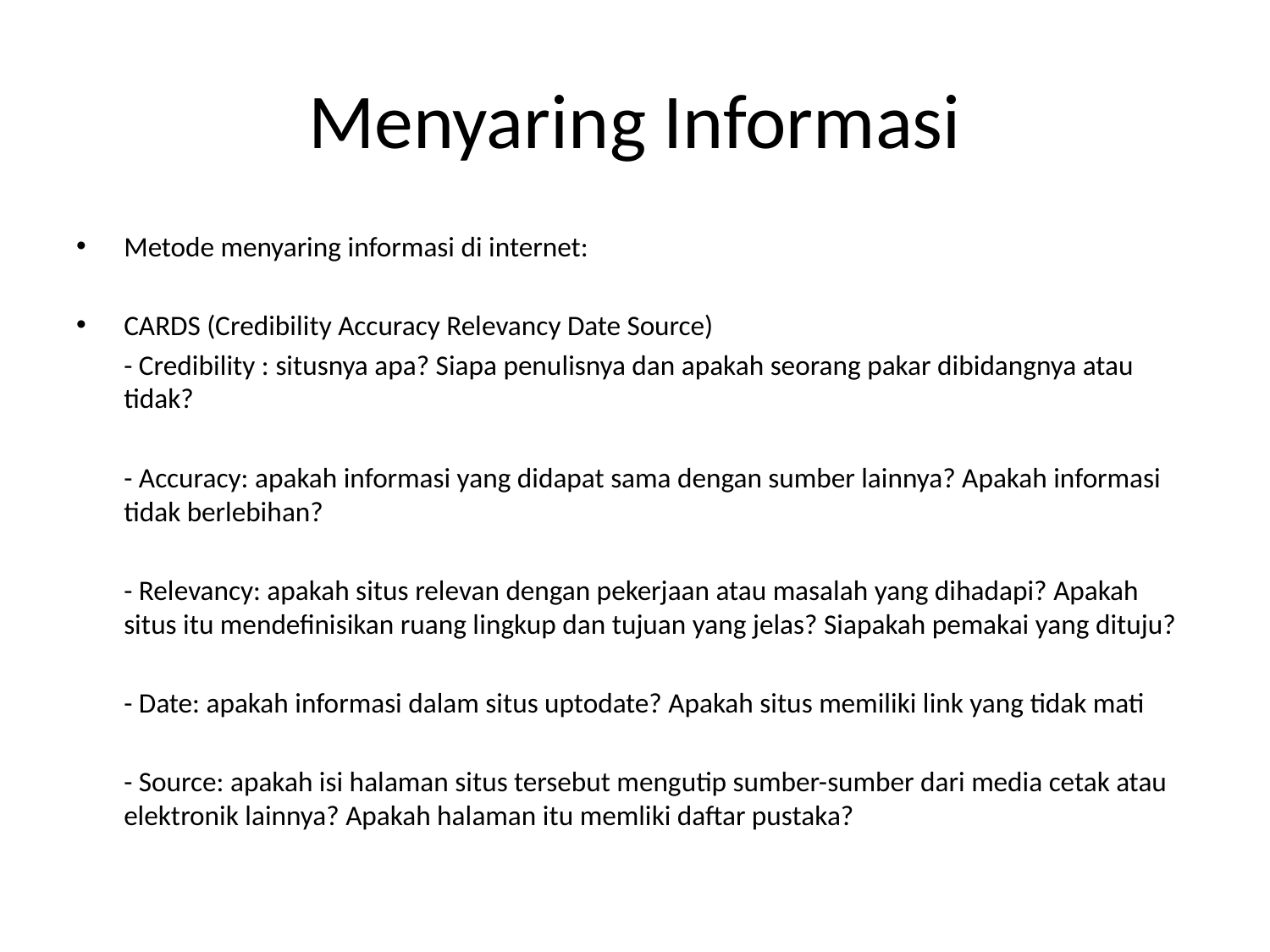

# Menyaring Informasi
Metode menyaring informasi di internet:

CARDS (Credibility Accuracy Relevancy Date Source)
	- Credibility : situsnya apa? Siapa penulisnya dan apakah seorang pakar dibidangnya atau tidak?

	- Accuracy: apakah informasi yang didapat sama dengan sumber lainnya? Apakah informasi tidak berlebihan?

	- Relevancy: apakah situs relevan dengan pekerjaan atau masalah yang dihadapi? Apakah situs itu mendefinisikan ruang lingkup dan tujuan yang jelas? Siapakah pemakai yang dituju?

	- Date: apakah informasi dalam situs uptodate? Apakah situs memiliki link yang tidak mati

	- Source: apakah isi halaman situs tersebut mengutip sumber-sumber dari media cetak atau elektronik lainnya? Apakah halaman itu memliki daftar pustaka?